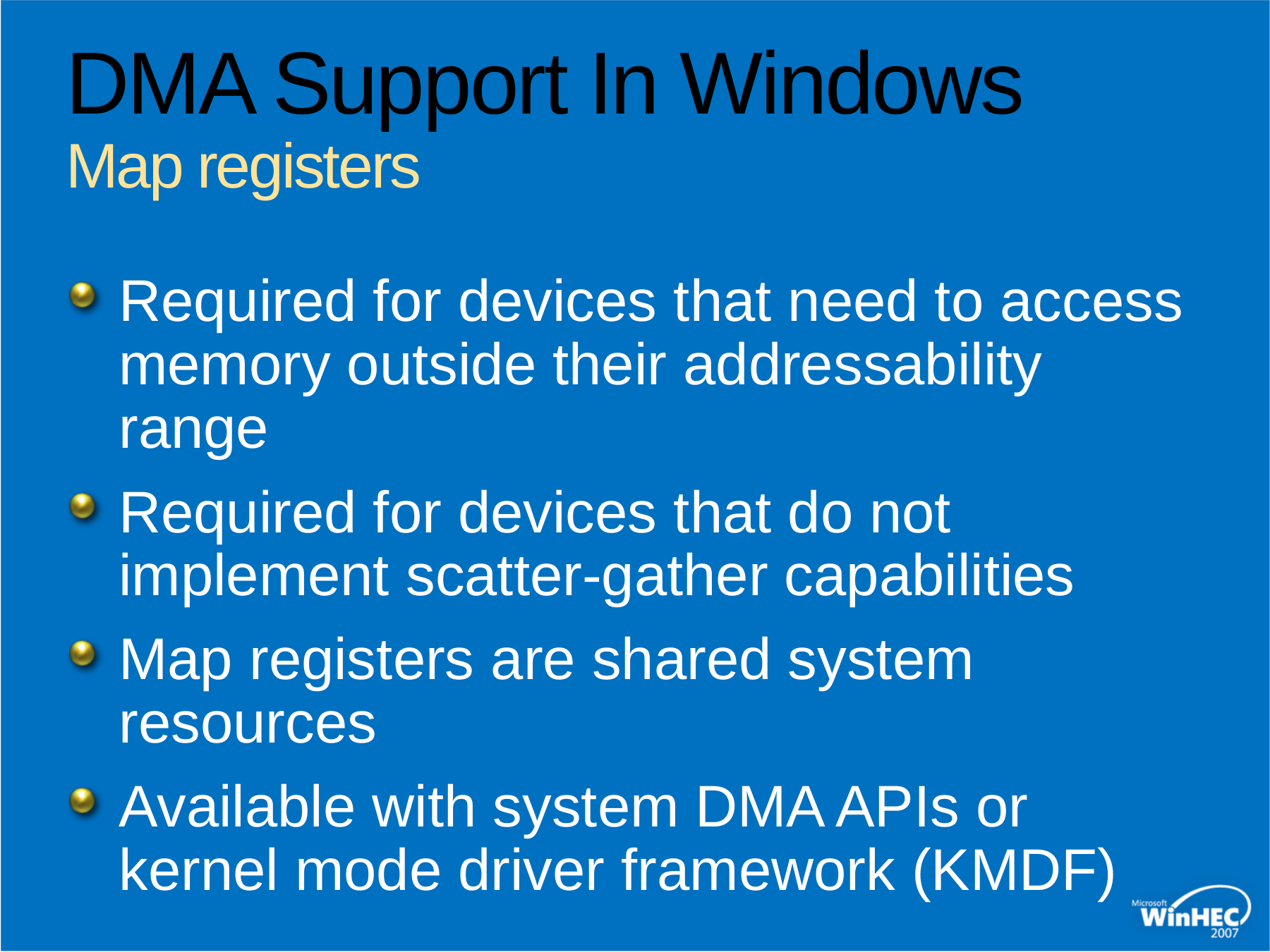

# DMA Support In Windows Map registers
Required for devices that need to access memory outside their addressability range
Required for devices that do not implement scatter-gather capabilities
Map registers are shared system resources
Available with system DMA APIs or kernel mode driver framework (KMDF)